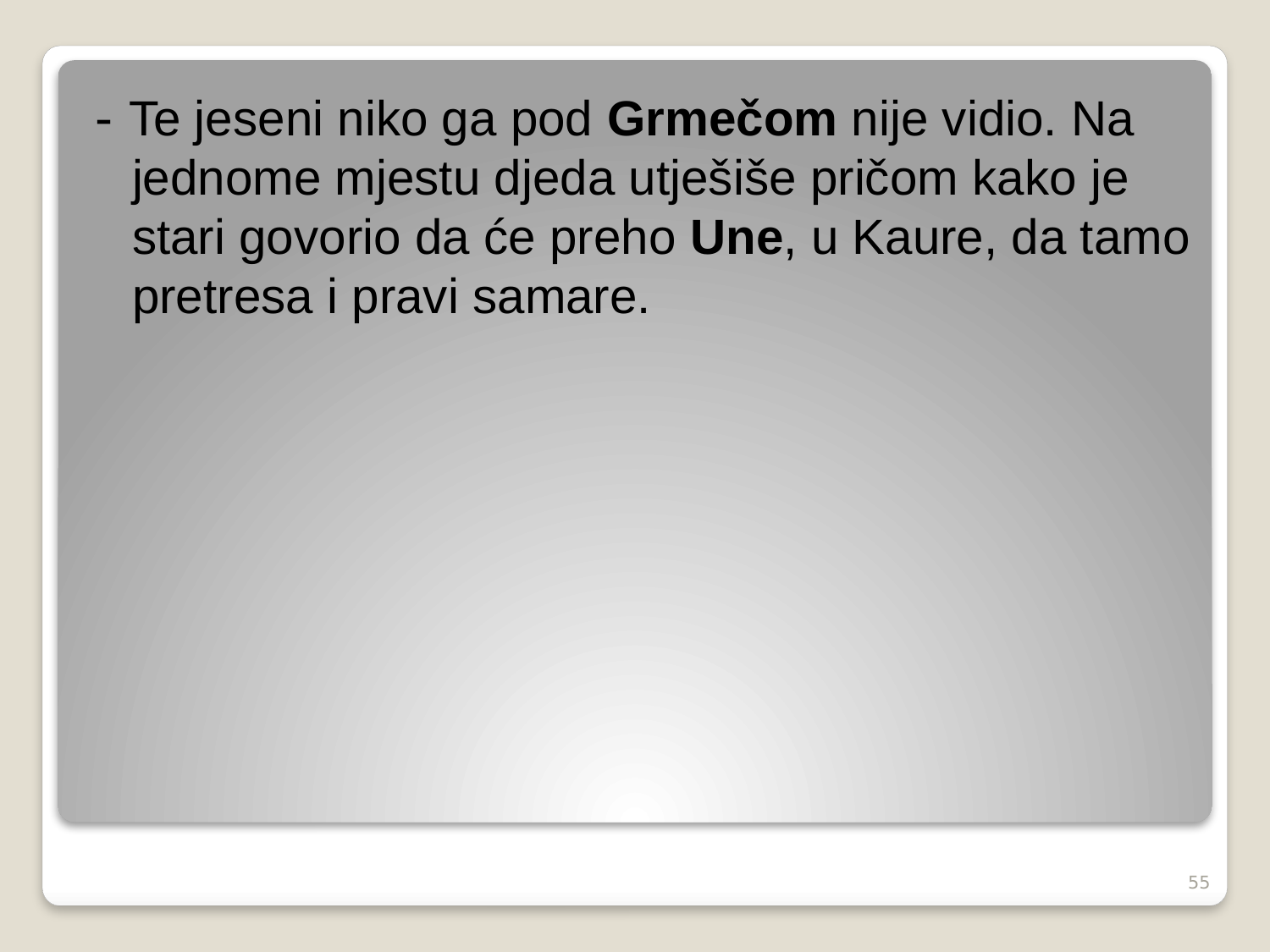

- Te jeseni niko ga pod Grmečom nije vidio. Na jednome mjestu djeda utješiše pričom kako je stari govorio da će preho Une, u Kaure, da tamo pretresa i pravi samare.

#
55